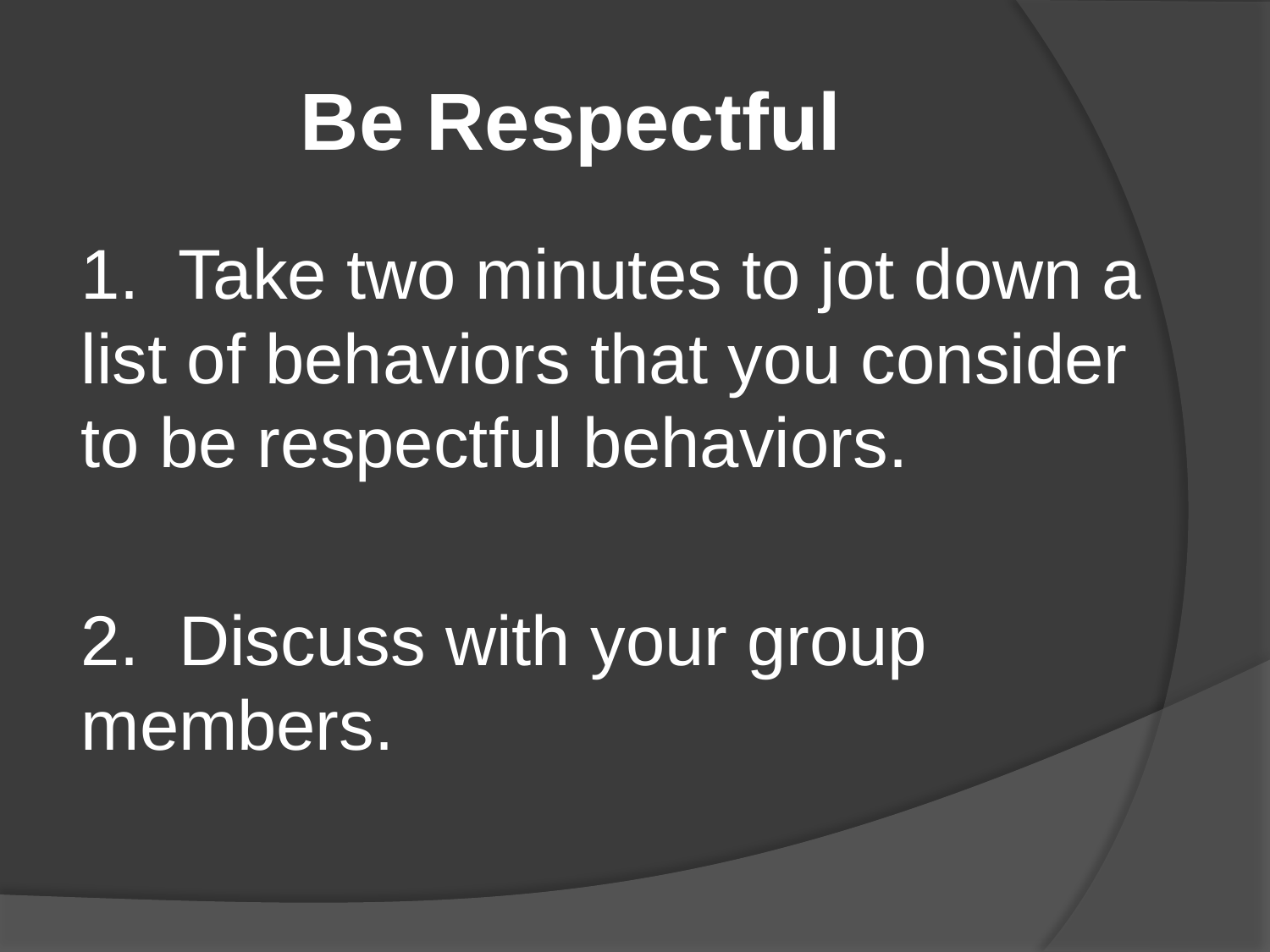

# Be Respectful
1.  Take two minutes to jot down a list of behaviors that you consider to be respectful behaviors.

2.  Discuss with your group members.